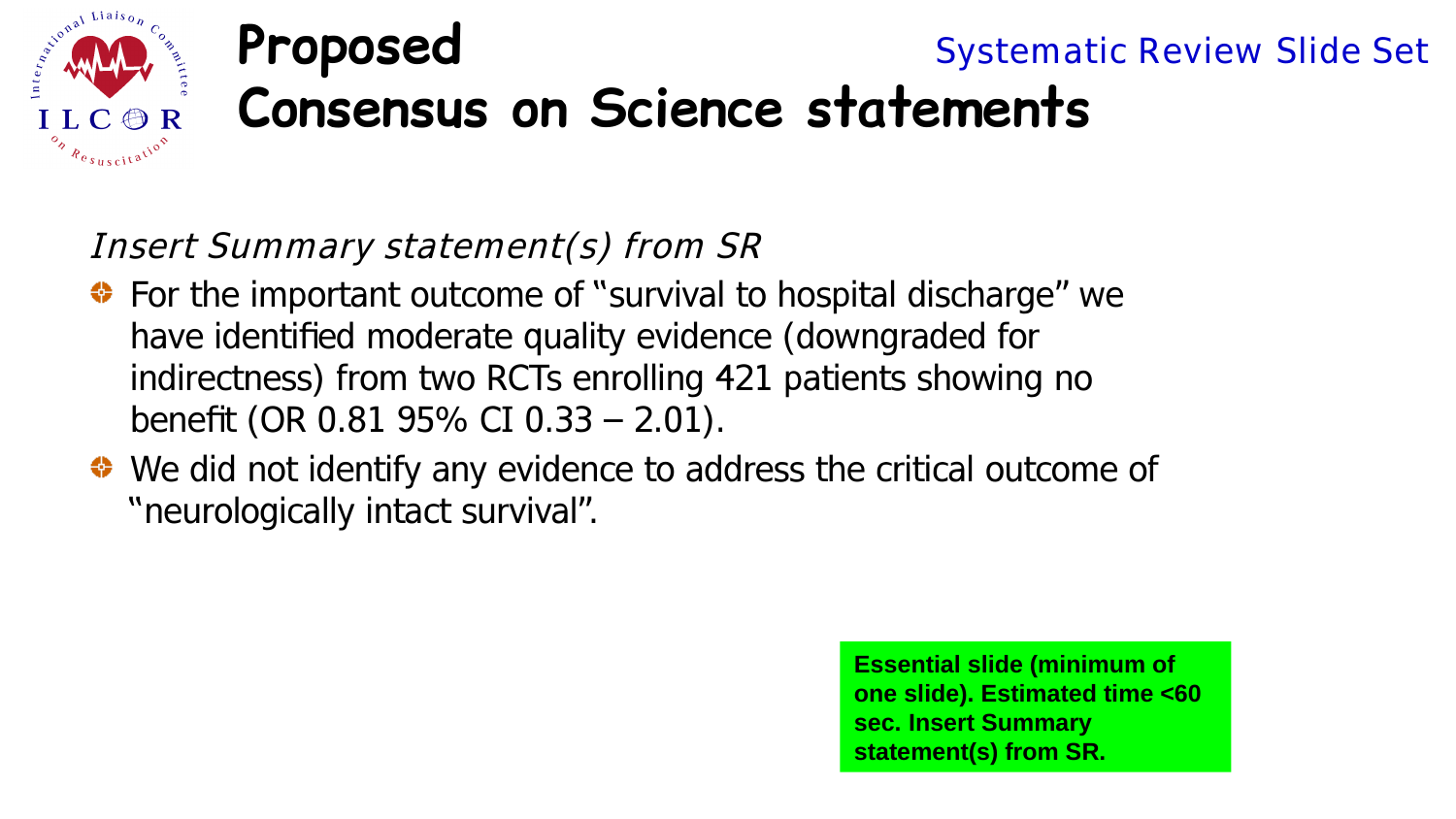

# Proposed Consensus on Science statements
Insert Summary statement(s) from SR
For the important outcome of “survival to hospital discharge” we have identified moderate quality evidence (downgraded for indirectness) from two RCTs enrolling 421 patients showing no benefit (OR 0.81 95% CI 0.33 – 2.01).
We did not identify any evidence to address the critical outcome of “neurologically intact survival”.
Essential slide (minimum of one slide). Estimated time <60 sec. Insert Summary statement(s) from SR.